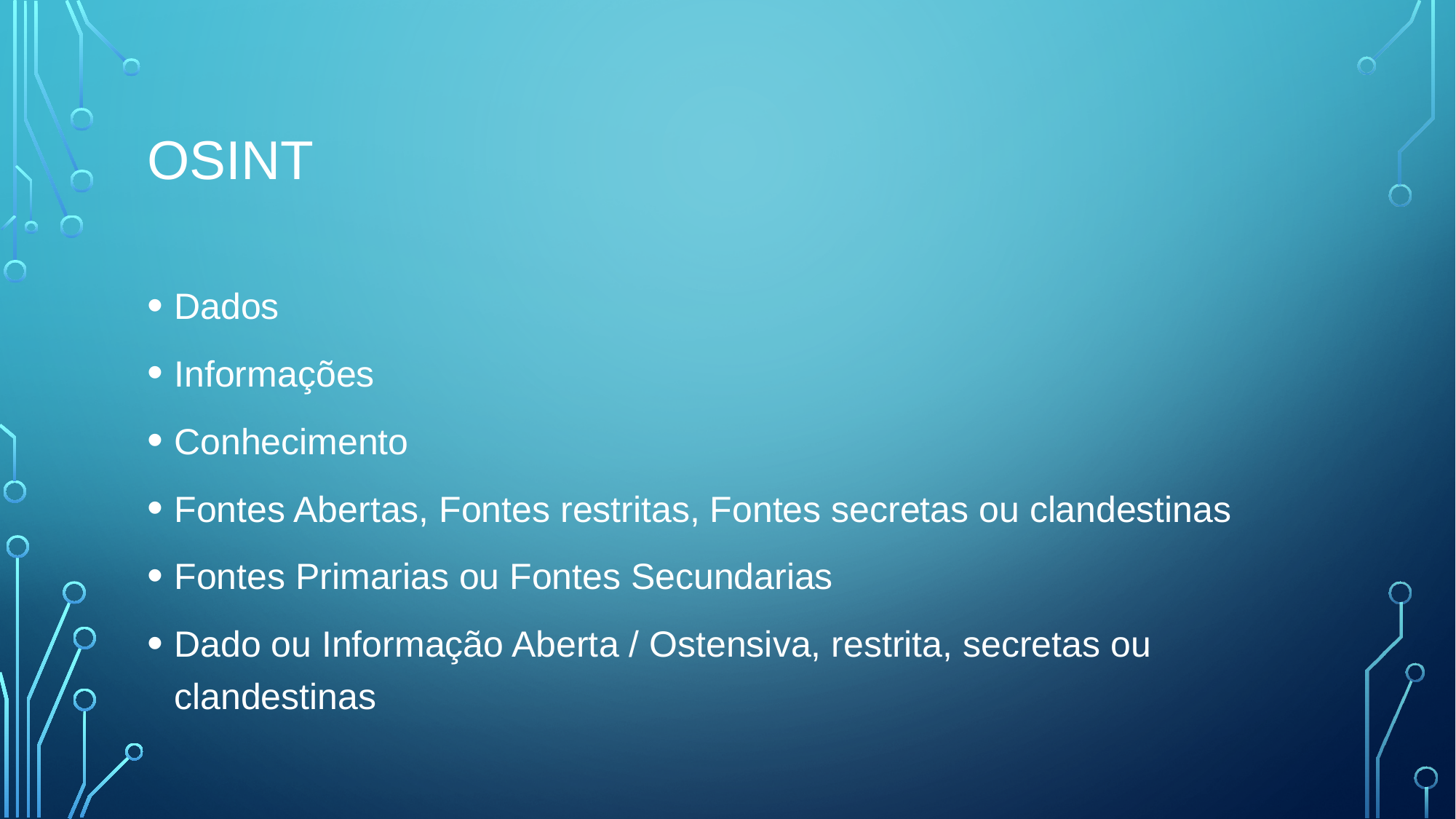

# OSINT
Dados
Informações
Conhecimento
Fontes Abertas, Fontes restritas, Fontes secretas ou clandestinas
Fontes Primarias ou Fontes Secundarias
Dado ou Informação Aberta / Ostensiva, restrita, secretas ou clandestinas